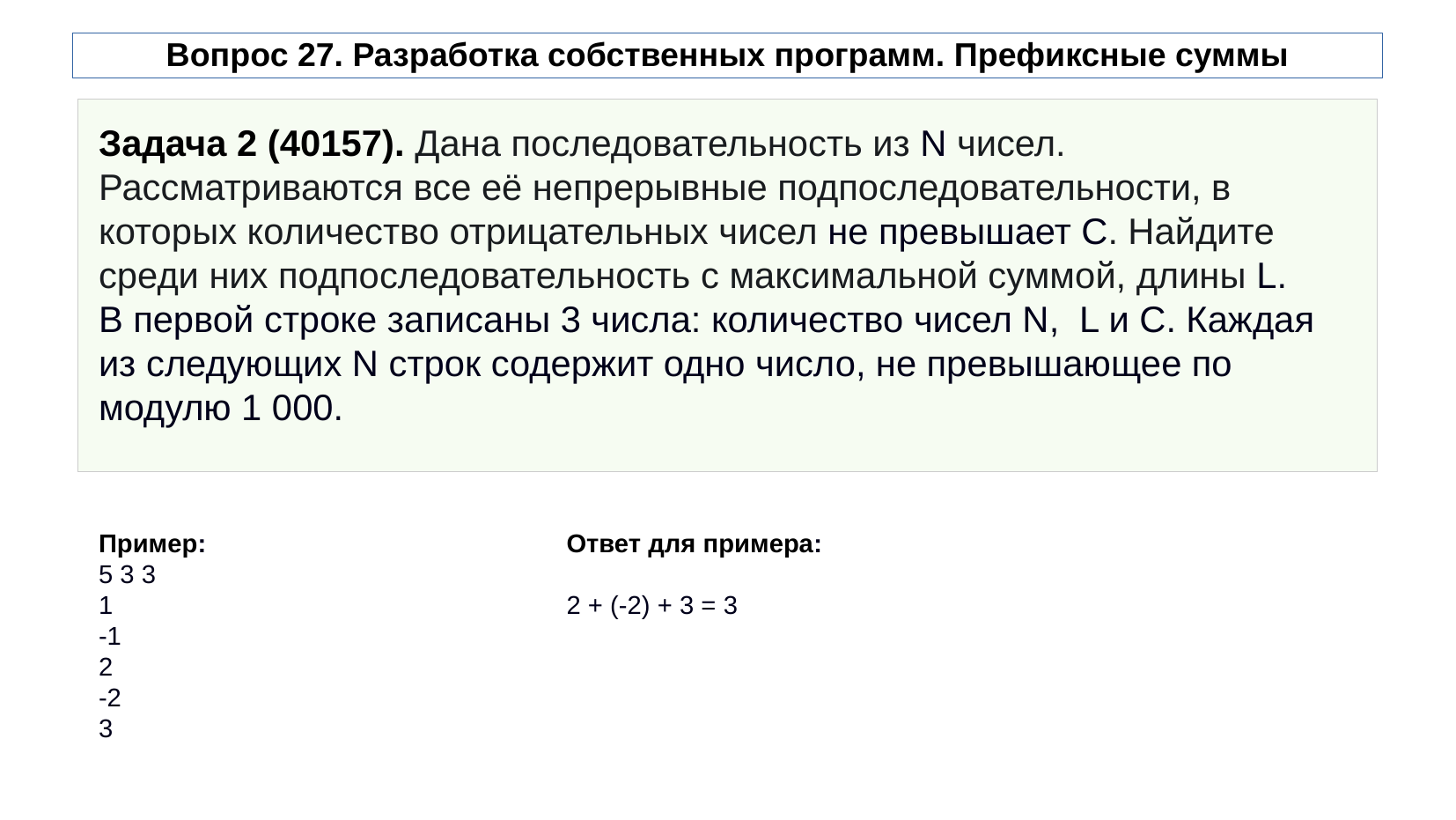

# Вопрос 27. Разработка собственных программ. Префиксные суммы
Задача 2 (40157). Дана последовательность из N чисел. Рассматриваются все её непрерывные подпоследовательности, в которых количество отрицательных чисел не превышает С. Найдите среди них подпоследовательность с максимальной суммой, длины L.
В первой строке записаны 3 числа: количество чисел N,  L и C. Каждая из следующих N строк содержит одно число, не превышающее по модулю 1 000.
Пример:
5 3 3
1
-1
2
-2
3
Ответ для примера:
2 + (-2) + 3 = 3